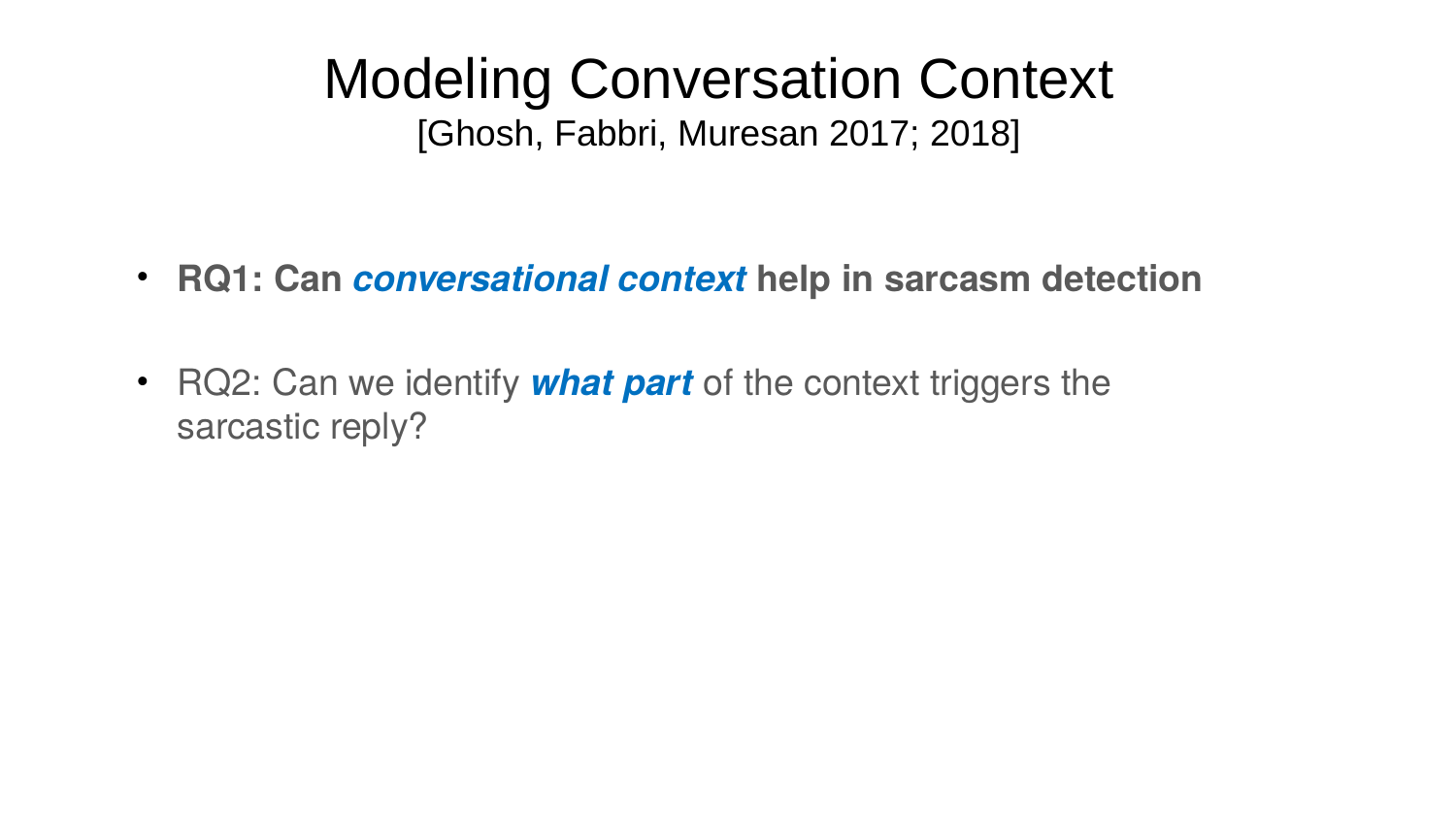

# Modeling Conversation Context [Ghosh, Fabbri, Muresan 2017; 2018]
RQ1: Can conversational context help in sarcasm detection

RQ2: Can we identify what part of the context triggers the sarcastic reply?

7